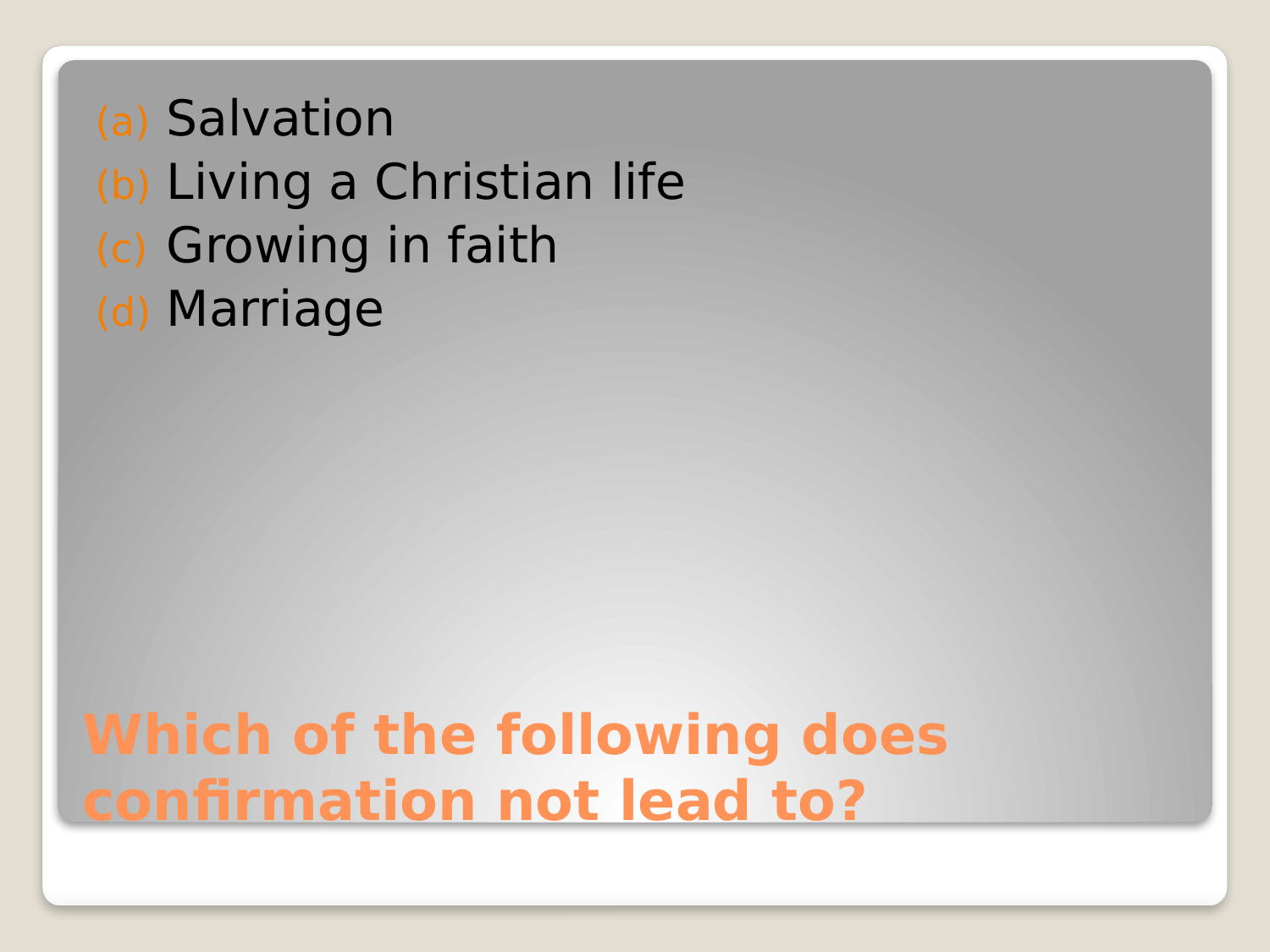

Salvation
Living a Christian life
Growing in faith
Marriage

# Which of the following does confirmation not lead to?